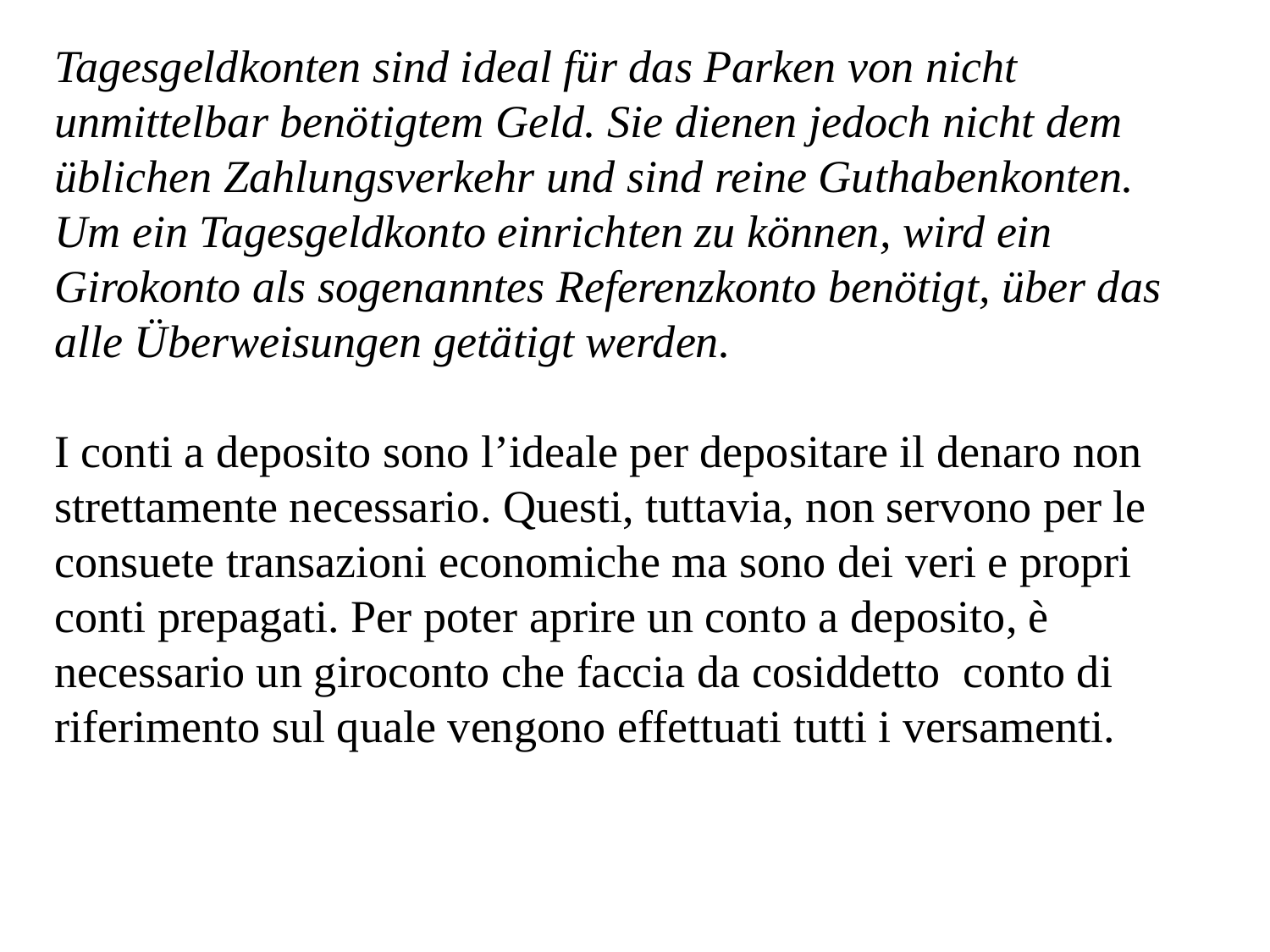

Tagesgeldkonten sind ideal für das Parken von nicht unmittelbar benötigtem Geld. Sie dienen jedoch nicht dem üblichen Zahlungsverkehr und sind reine Guthabenkonten. Um ein Tagesgeldkonto einrichten zu können, wird ein Girokonto als sogenanntes Referenzkonto benötigt, über das alle Überweisungen getätigt werden.

I conti a deposito sono l’ideale per depositare il denaro non strettamente necessario. Questi, tuttavia, non servono per le consuete transazioni economiche ma sono dei veri e propri conti prepagati. Per poter aprire un conto a deposito, è necessario un giroconto che faccia da cosiddetto  conto di riferimento sul quale vengono effettuati tutti i versamenti.